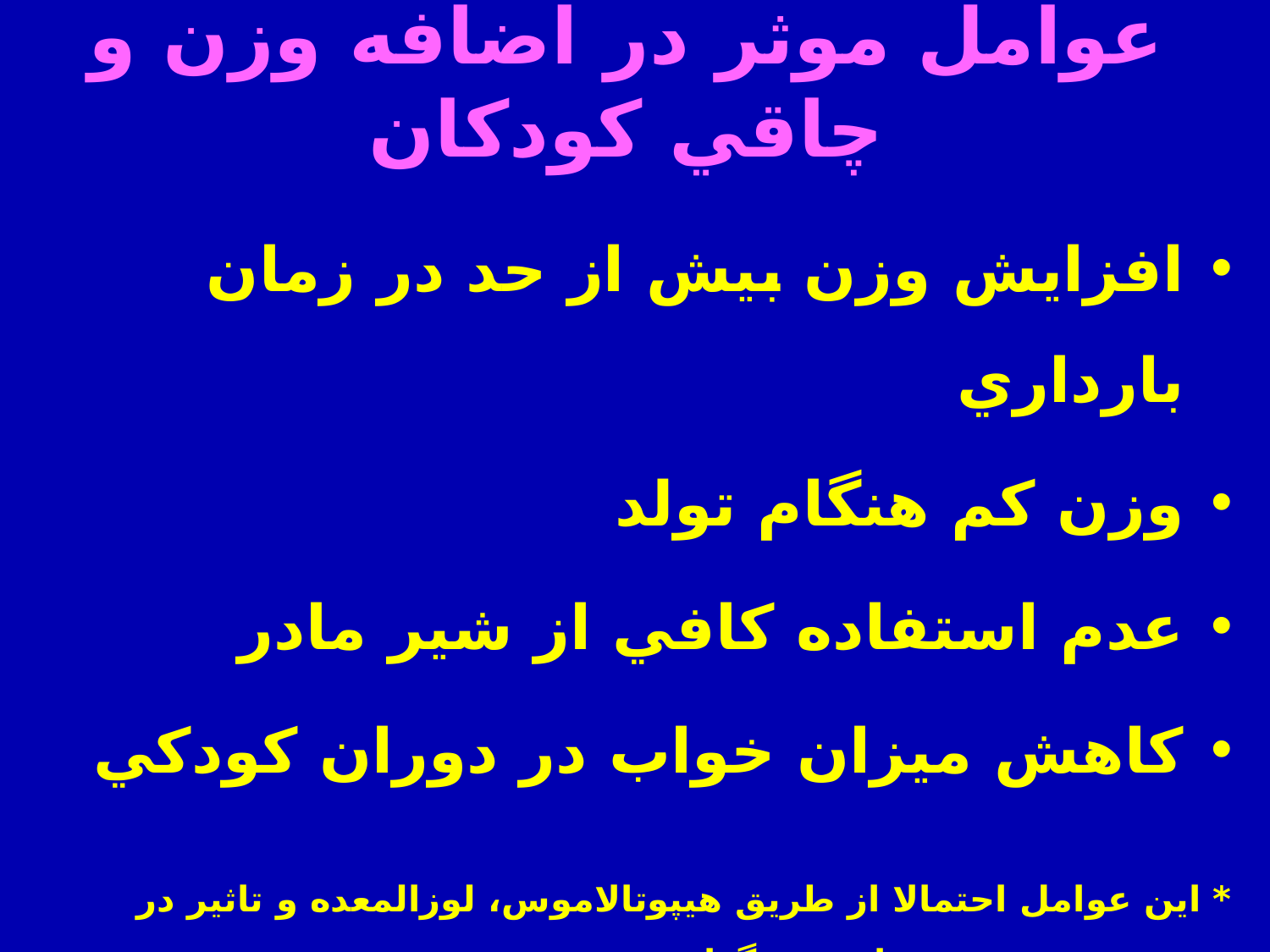

# عوامل موثر در اضافه وزن و چاقي كودكان
افزايش وزن بيش از حد در زمان بارداري
وزن كم هنگام تولد
عدم استفاده كافي از شير مادر
كاهش ميزان خواب در دوران كودكي

* اين عوامل احتمالا از طريق هيپوتالاموس، لوزالمعده و تاثير در نسبت چربي بدن اثر مي گذارند.